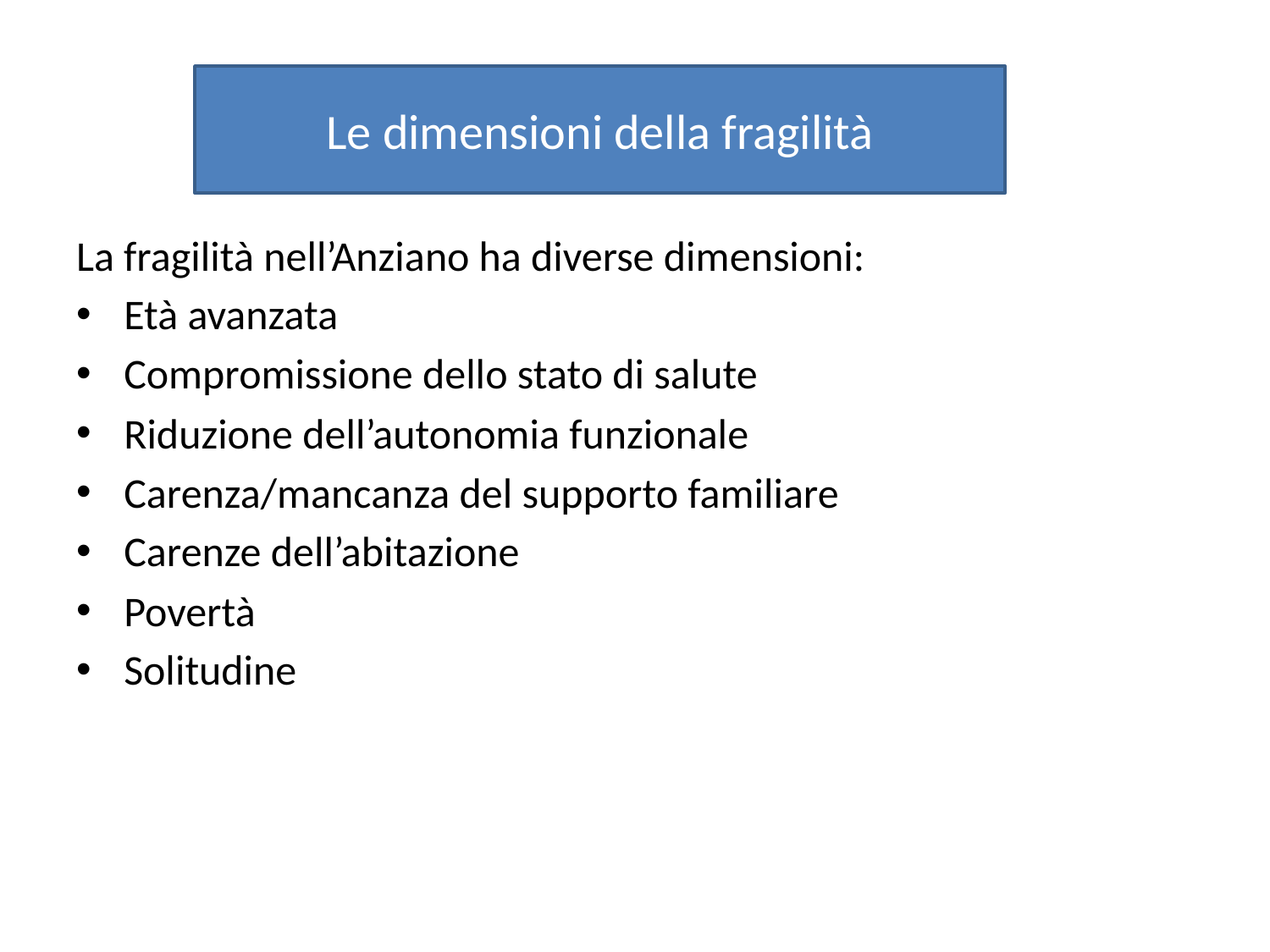

Le dimensioni della fragilità
La fragilità nell’Anziano ha diverse dimensioni:
Età avanzata
Compromissione dello stato di salute
Riduzione dell’autonomia funzionale
Carenza/mancanza del supporto familiare
Carenze dell’abitazione
Povertà
Solitudine